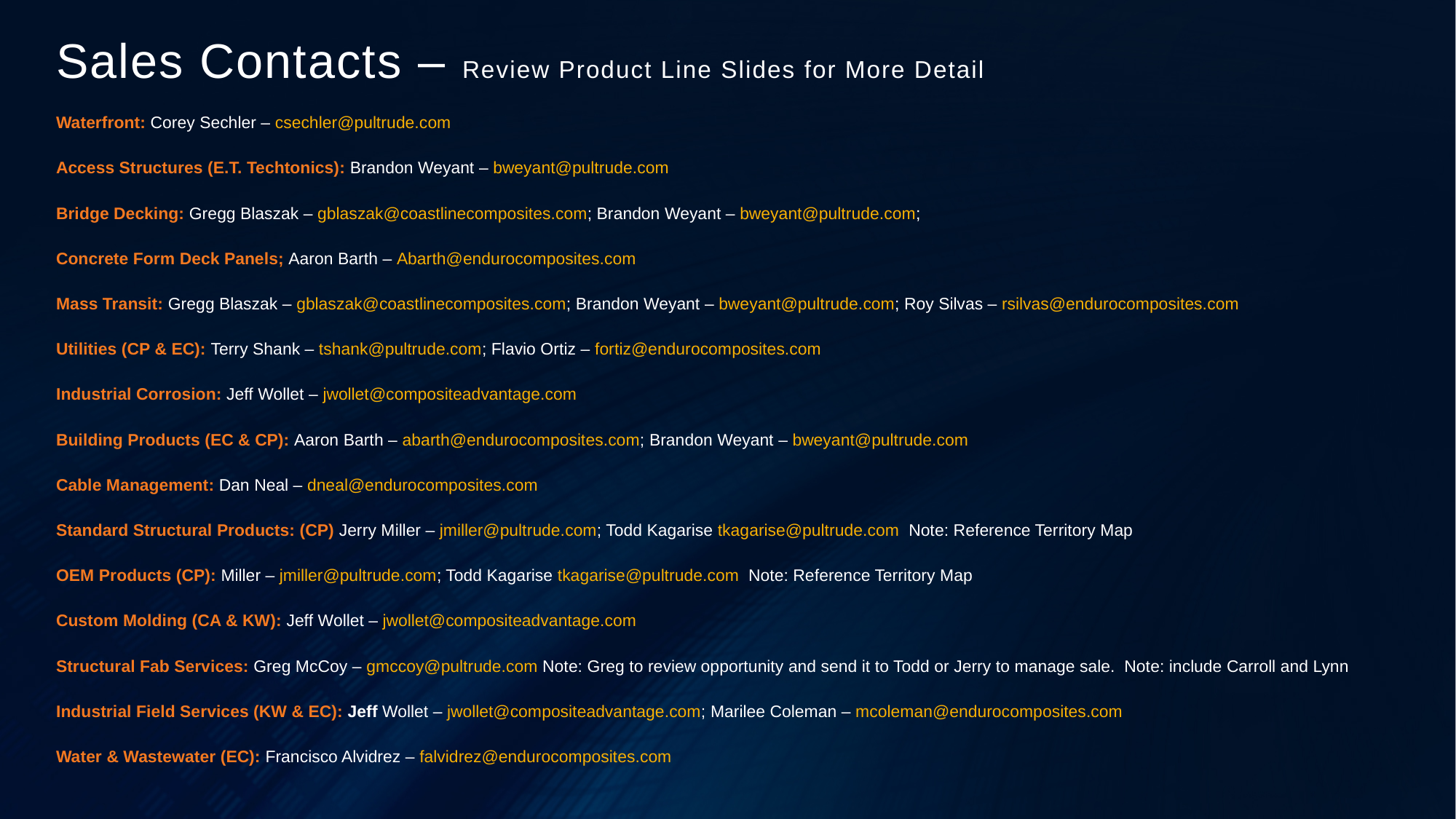

# Sales Contacts – Review Product Line Slides for More Detail
Waterfront: Corey Sechler – csechler@pultrude.com
Access Structures (E.T. Techtonics): Brandon Weyant – bweyant@pultrude.com
Bridge Decking: Gregg Blaszak – gblaszak@coastlinecomposites.com; Brandon Weyant – bweyant@pultrude.com;
Concrete Form Deck Panels; Aaron Barth – Abarth@endurocomposites.com
Mass Transit: Gregg Blaszak – gblaszak@coastlinecomposites.com; Brandon Weyant – bweyant@pultrude.com; Roy Silvas – rsilvas@endurocomposites.com
Utilities (CP & EC): Terry Shank – tshank@pultrude.com; Flavio Ortiz – fortiz@endurocomposites.com
Industrial Corrosion: Jeff Wollet – jwollet@compositeadvantage.com
Building Products (EC & CP): Aaron Barth – abarth@endurocomposites.com; Brandon Weyant – bweyant@pultrude.com
Cable Management: Dan Neal – dneal@endurocomposites.com
Standard Structural Products: (CP) Jerry Miller – jmiller@pultrude.com; Todd Kagarise tkagarise@pultrude.com  Note: Reference Territory Map
OEM Products (CP): Miller – jmiller@pultrude.com; Todd Kagarise tkagarise@pultrude.com  Note: Reference Territory Map
Custom Molding (CA & KW): Jeff Wollet – jwollet@compositeadvantage.com
Structural Fab Services: Greg McCoy – gmccoy@pultrude.com Note: Greg to review opportunity and send it to Todd or Jerry to manage sale.  Note: include Carroll and Lynn
Industrial Field Services (KW & EC): Jeff Wollet – jwollet@compositeadvantage.com; Marilee Coleman – mcoleman@endurocomposites.com
Water & Wastewater (EC): Francisco Alvidrez – falvidrez@endurocomposites.com